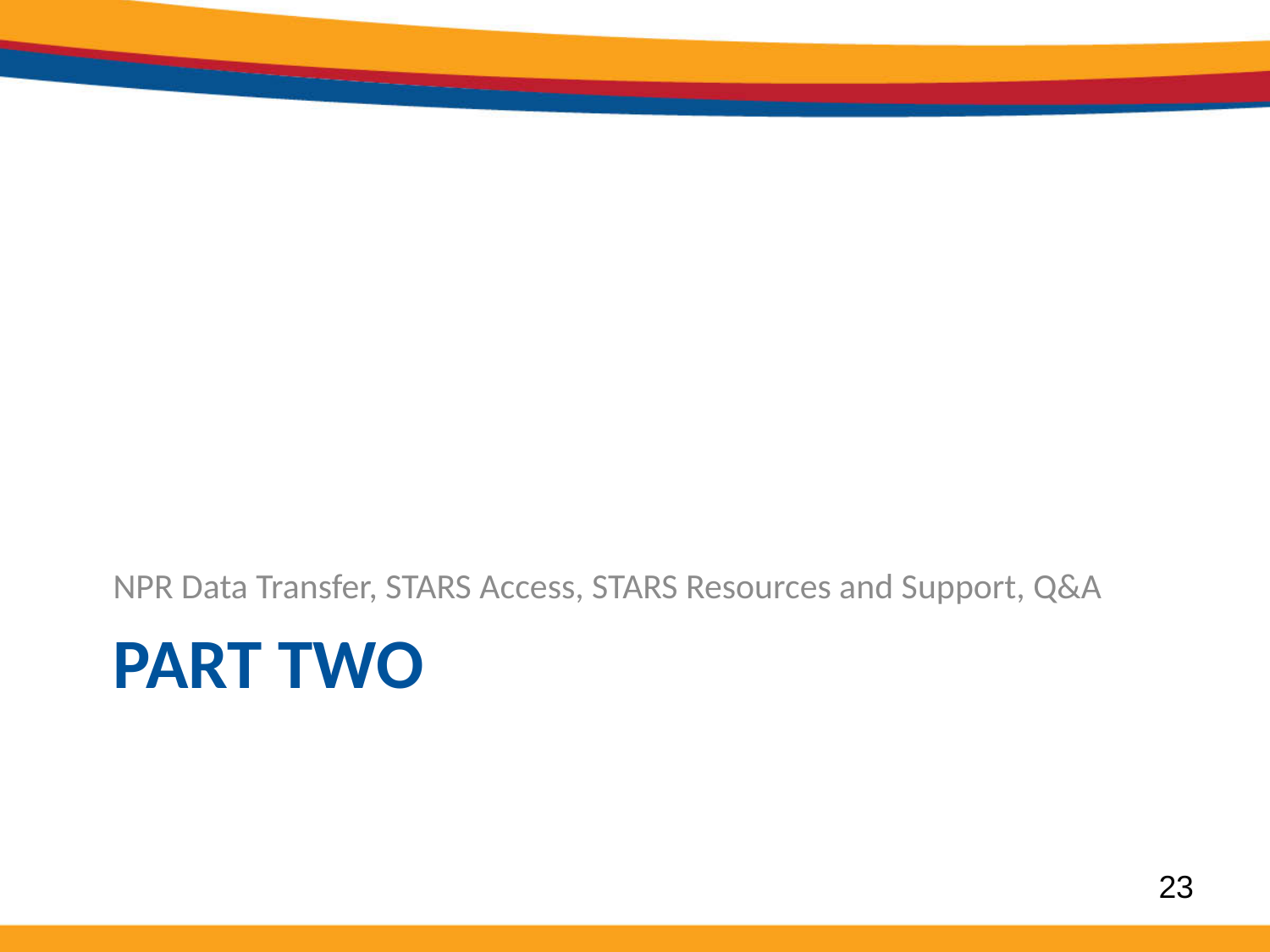

NPR Data Transfer, STARS Access, STARS Resources and Support, Q&A
# Part Two
23